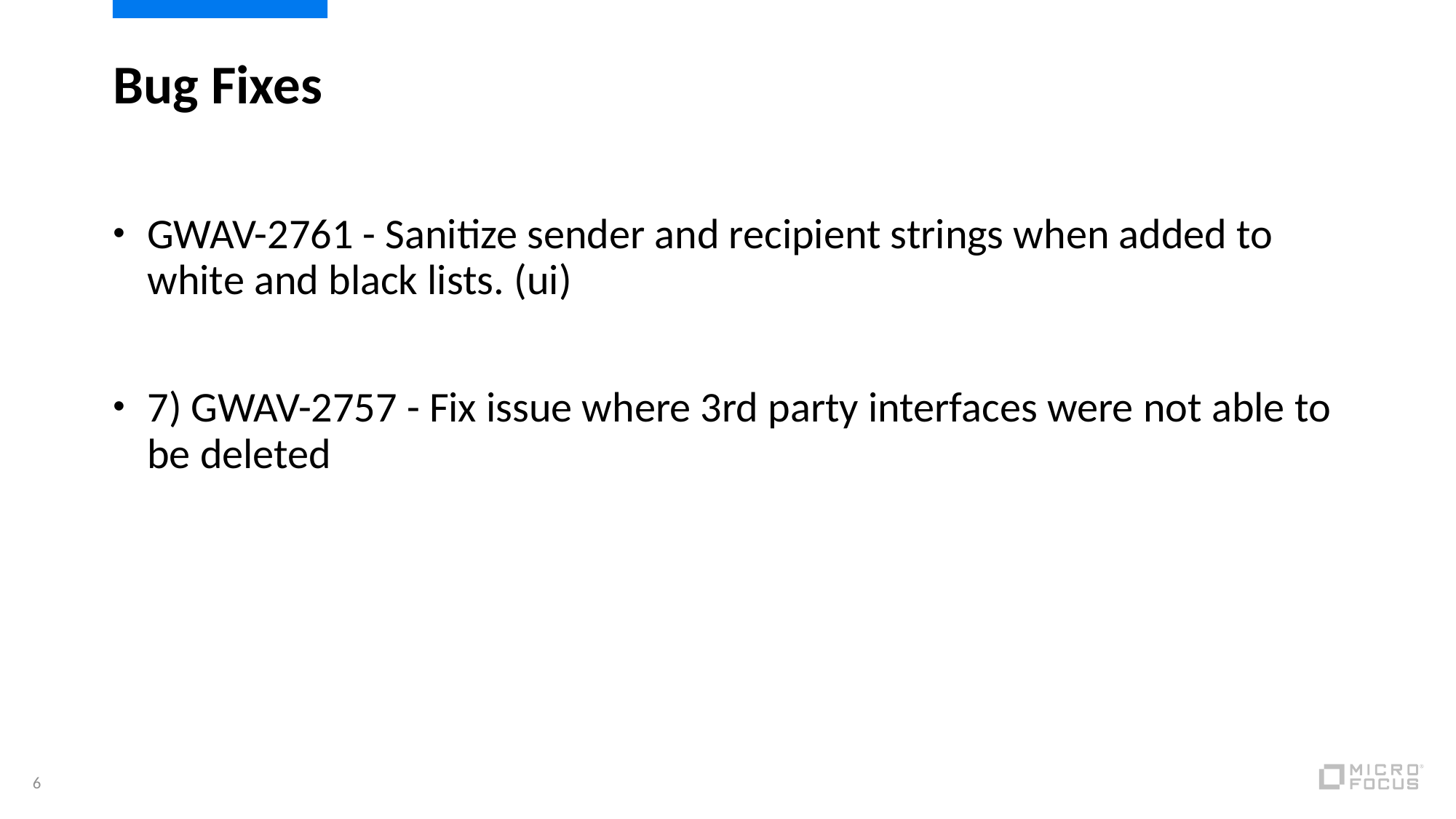

# Bug Fixes
GWAV-2761 - Sanitize sender and recipient strings when added to white and black lists. (ui)

7) GWAV-2757 - Fix issue where 3rd party interfaces were not able to be deleted

6